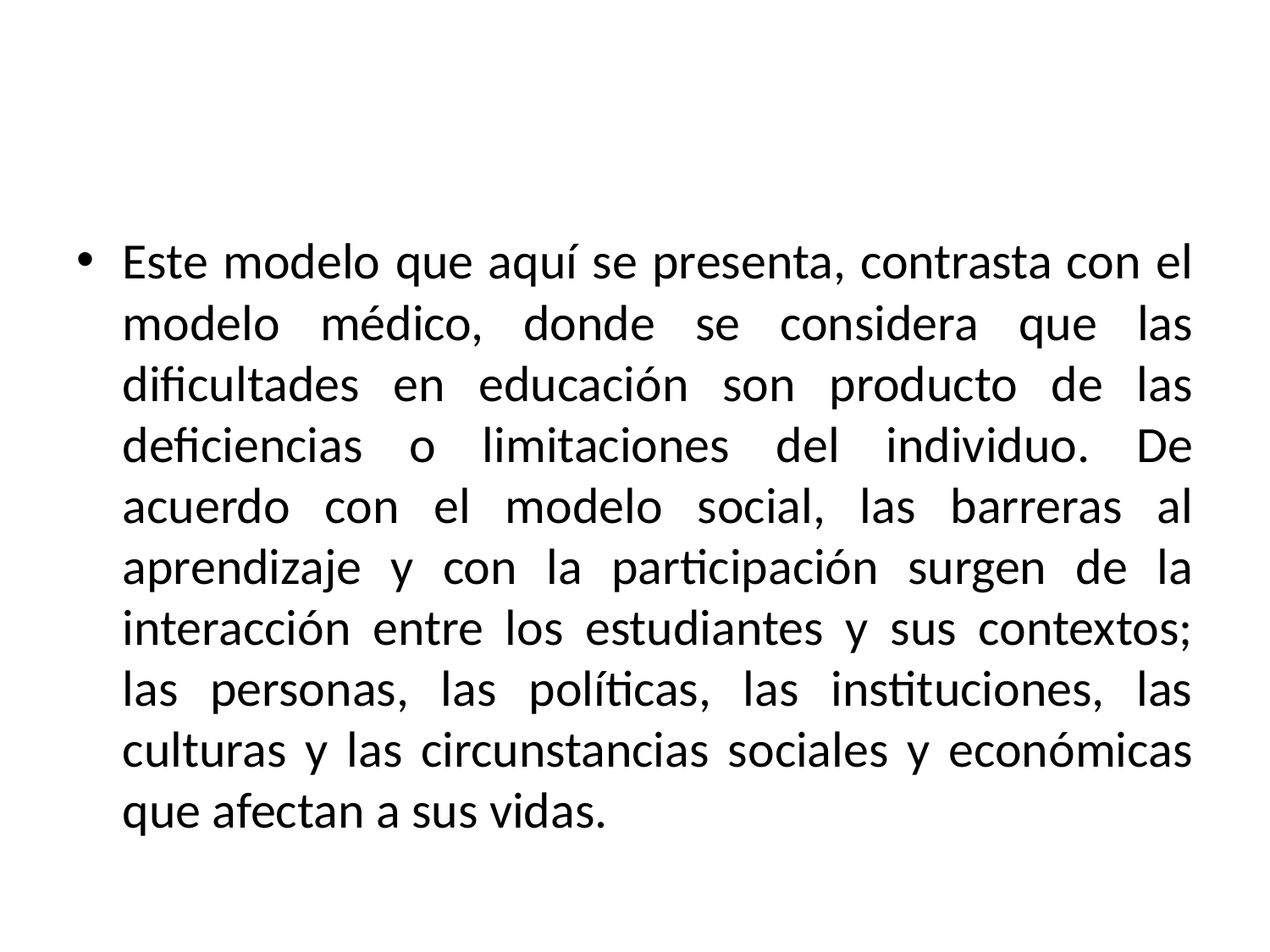

#
Este modelo que aquí se presenta, contrasta con el modelo médico, donde se considera que las dificultades en educación son producto de las deficiencias o limitaciones del individuo. De acuerdo con el modelo social, las barreras al aprendizaje y con la participación surgen de la interacción entre los estudiantes y sus contextos; las personas, las políticas, las instituciones, las culturas y las circunstancias sociales y económicas que afectan a sus vidas.